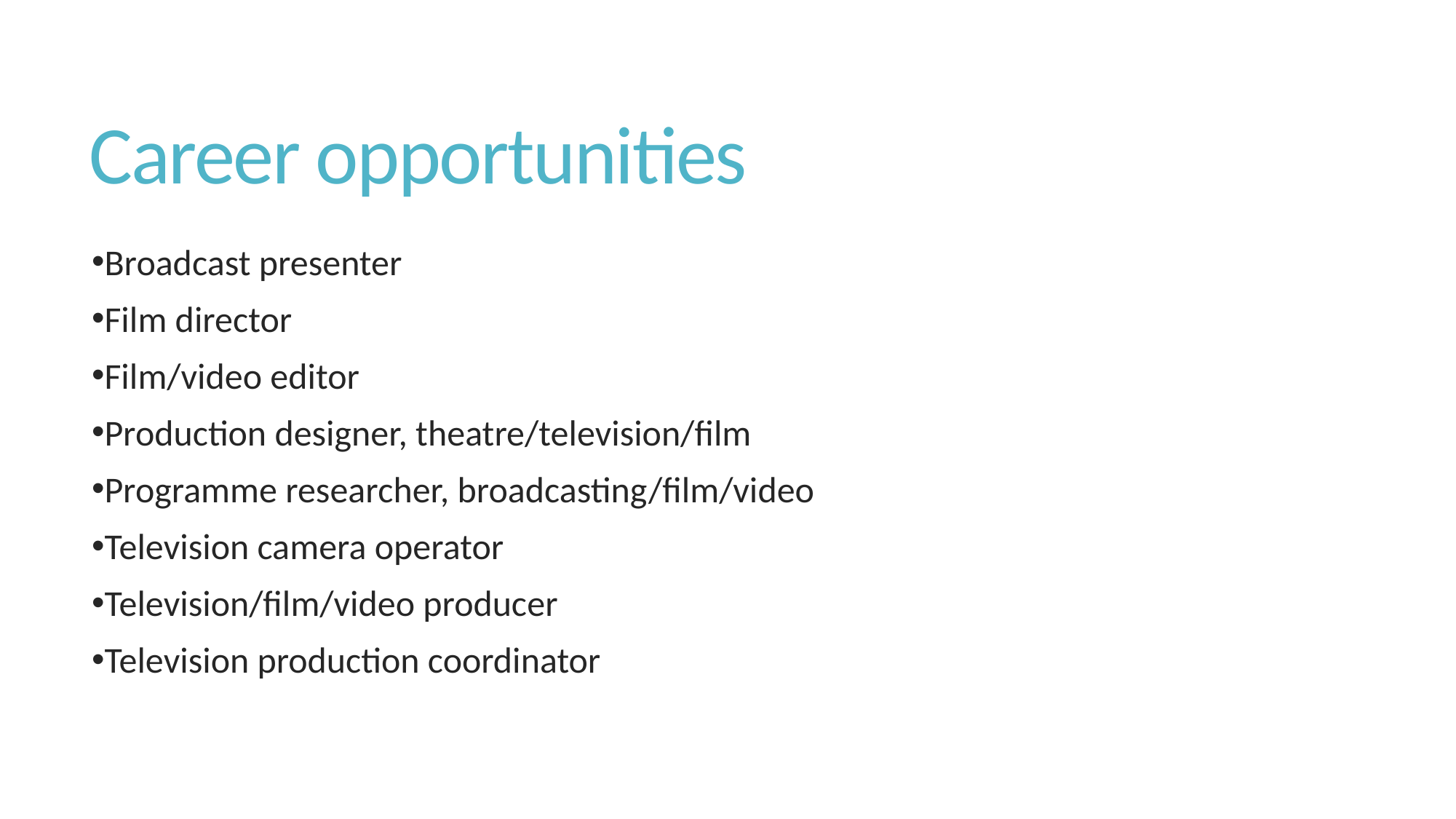

# Career opportunities
Broadcast presenter
Film director
Film/video editor
Production designer, theatre/television/film
Programme researcher, broadcasting/film/video
Television camera operator
Television/film/video producer
Television production coordinator